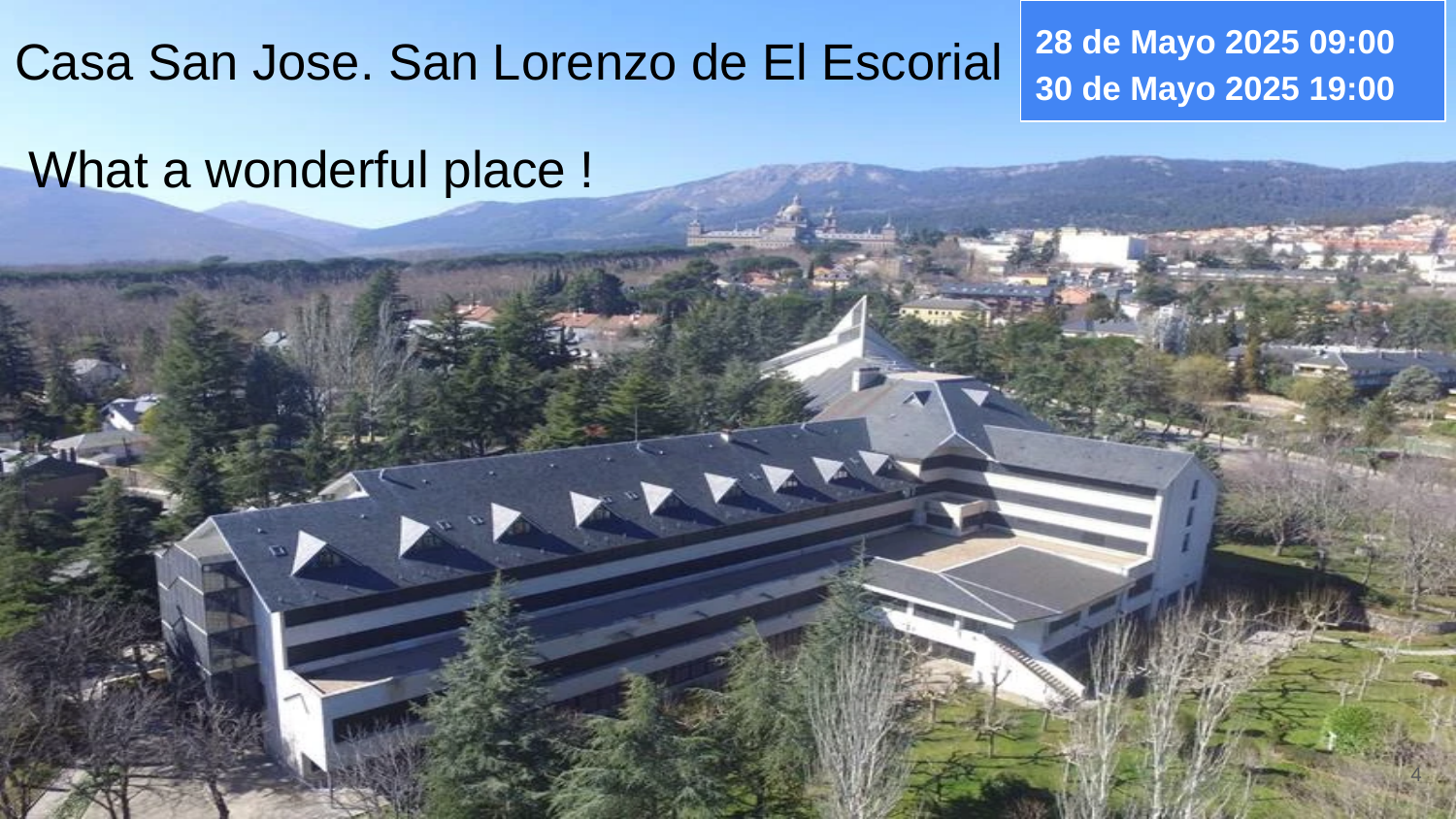

28 de Mayo 2025 09:00
30 de Mayo 2025 19:00
# Casa San Jose. San Lorenzo de El Escorial
What a wonderful place !
4